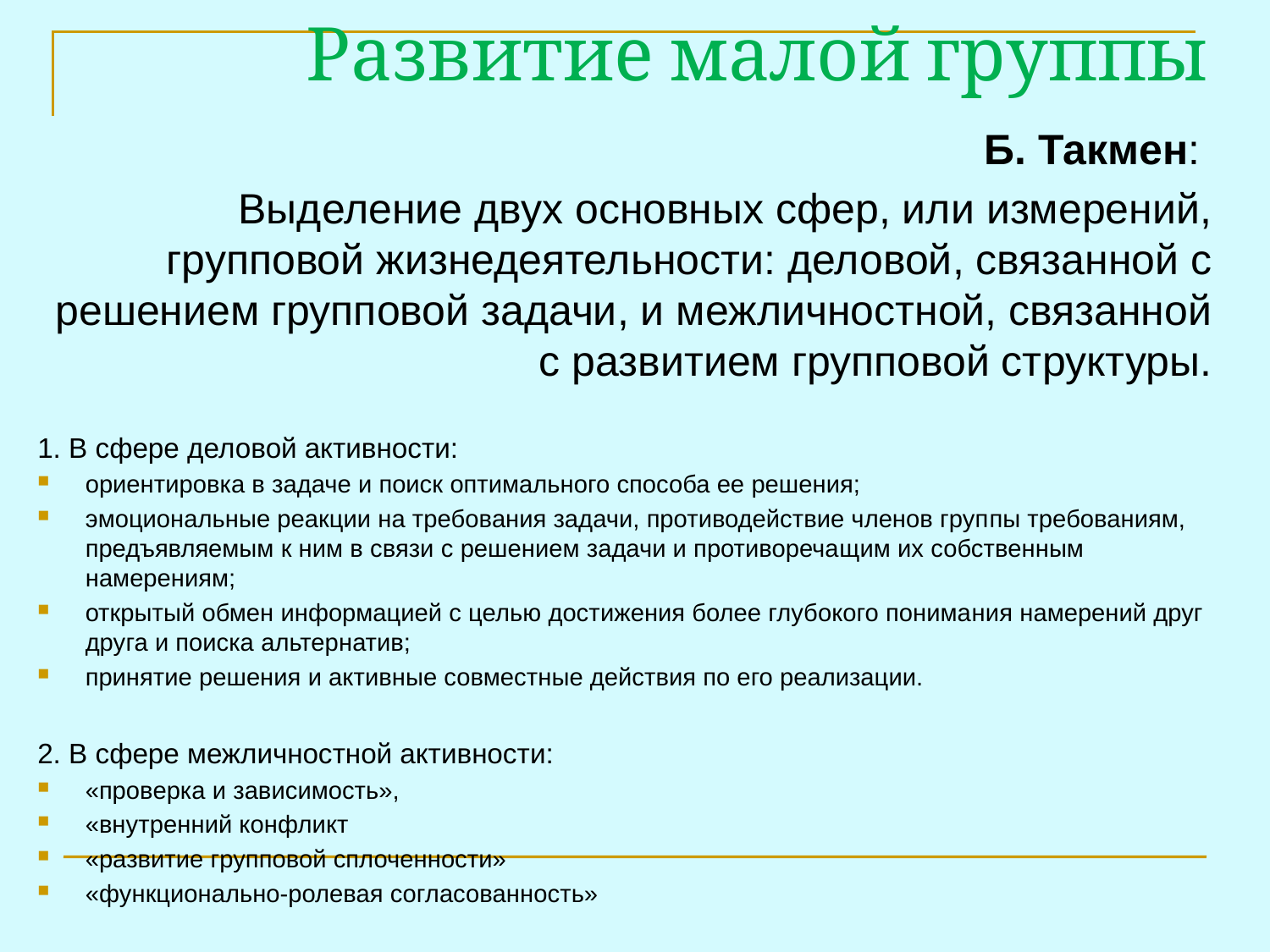

# Развитие малой группы
                                                   Б. Такмен:
Выделение двух основных сфер, или измерений, групповой жизнедеятельности: деловой, связанной с решением групповой задачи, и межличностной, связанной с развитием групповой структуры.

1. В сфере деловой активности:
ориентировка в задаче и поиск оптимального способа ее решения;
эмоциональные реакции на требования задачи, противодействие членов груп­пы требованиям, предъявляемым к ним в связи с решением задачи и противореча­щим их собственным намерениям;
открытый обмен информацией с целью достижения более глубокого понима­ния намерений друг друга и поиска альтернатив;
принятие решения и активные совместные действия по его реализации.

2. В сфере межличностной активности:
«проверка и зависимость»,
«внутренний конфликт
«развитие групповой сплоченности»
«функционально-ролевая согласованность»